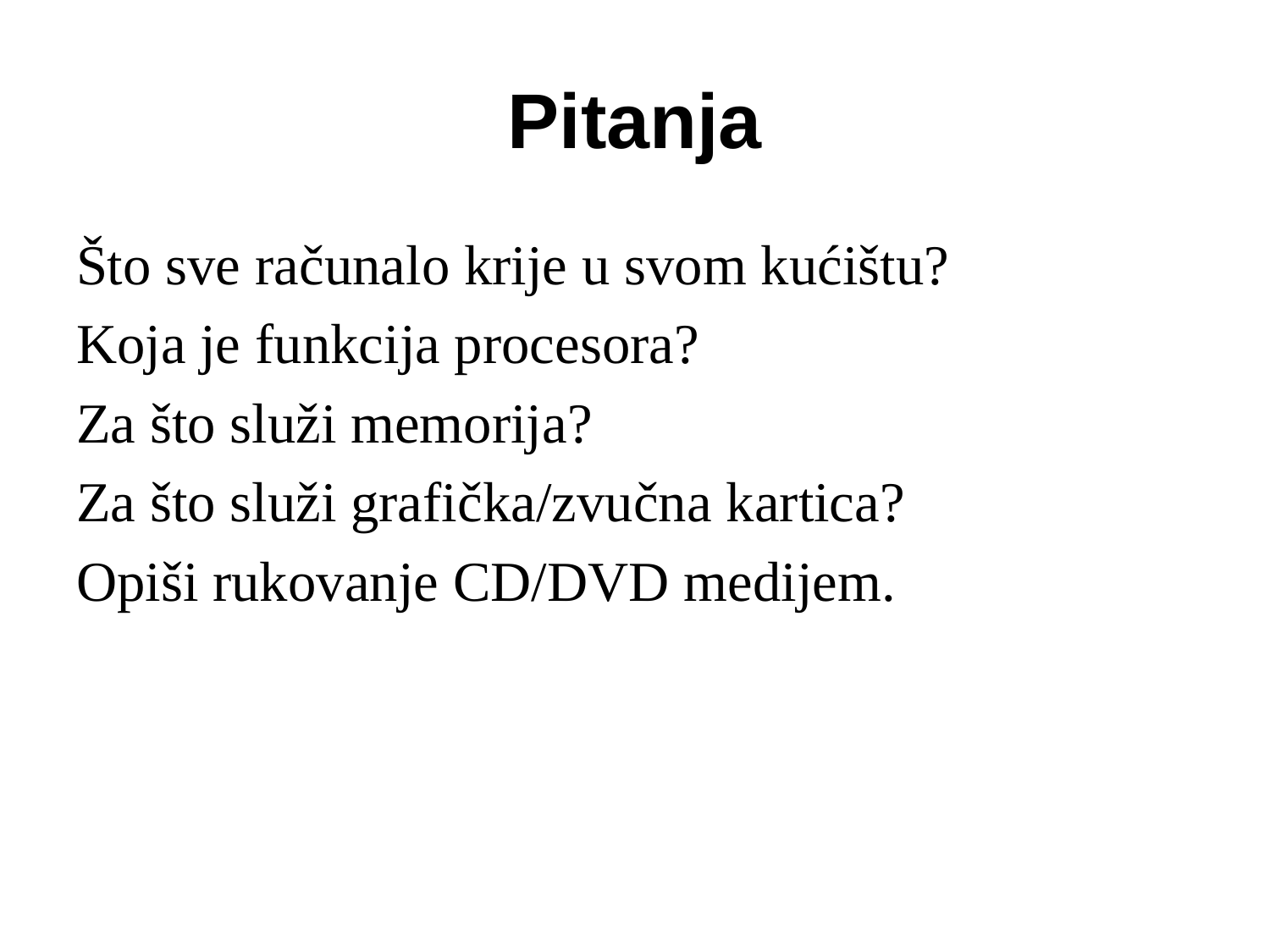

# Pitanja
Što sve računalo krije u svom kućištu?
Koja je funkcija procesora?
Za što služi memorija?
Za što služi grafička/zvučna kartica?
Opiši rukovanje CD/DVD medijem.